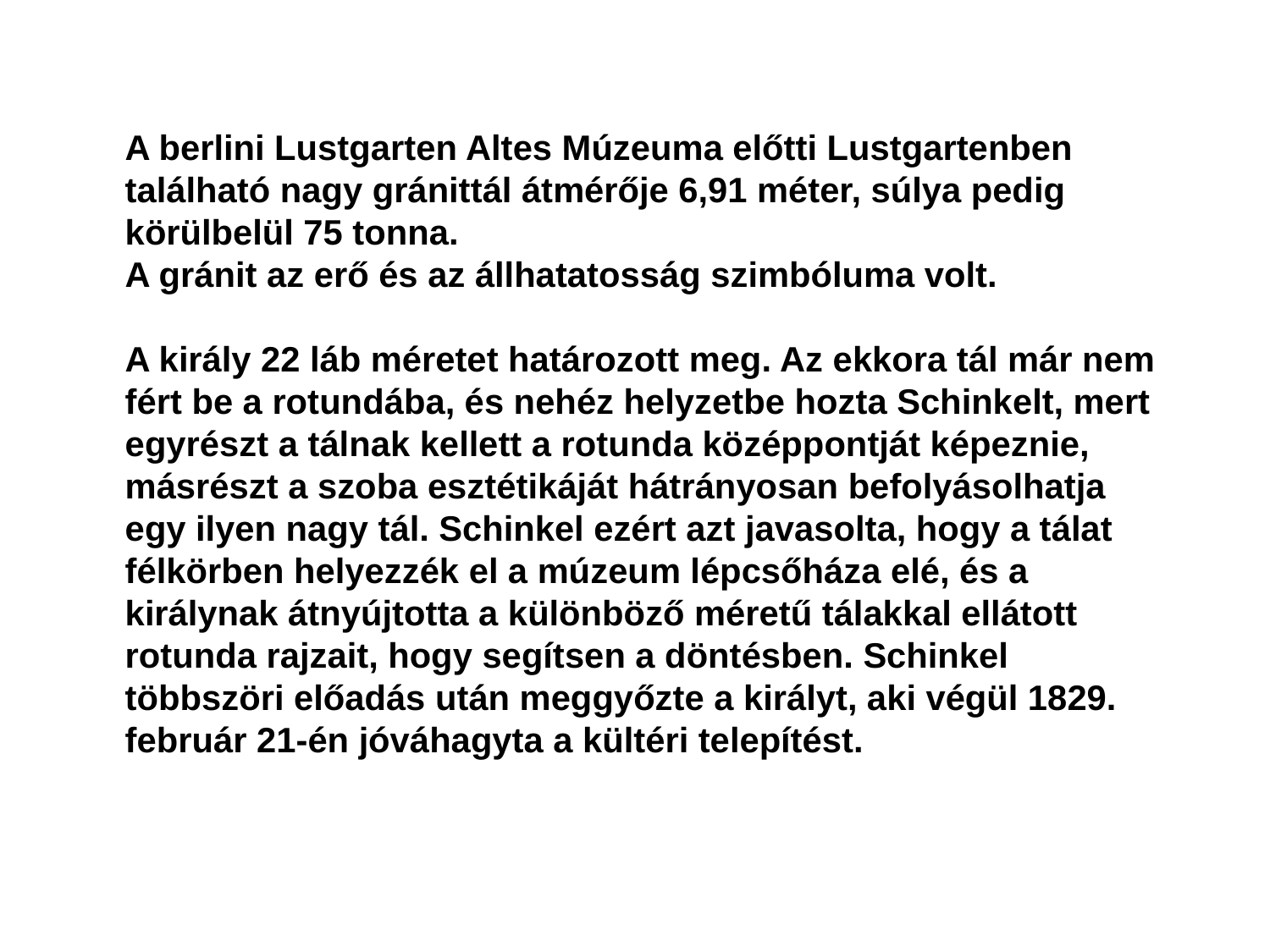

A berlini Lustgarten Altes Múzeuma előtti Lustgartenben található nagy gránittál átmérője 6,91 méter, súlya pedig körülbelül 75 tonna.
A gránit az erő és az állhatatosság szimbóluma volt.

A király 22 láb méretet határozott meg. Az ekkora tál már nem fért be a rotundába, és nehéz helyzetbe hozta Schinkelt, mert egyrészt a tálnak kellett a rotunda középpontját képeznie, másrészt a szoba esztétikáját hátrányosan befolyásolhatja egy ilyen nagy tál. Schinkel ezért azt javasolta, hogy a tálat félkörben helyezzék el a múzeum lépcsőháza elé, és a királynak átnyújtotta a különböző méretű tálakkal ellátott rotunda rajzait, hogy segítsen a döntésben. Schinkel többszöri előadás után meggyőzte a királyt, aki végül 1829. február 21-én jóváhagyta a kültéri telepítést.